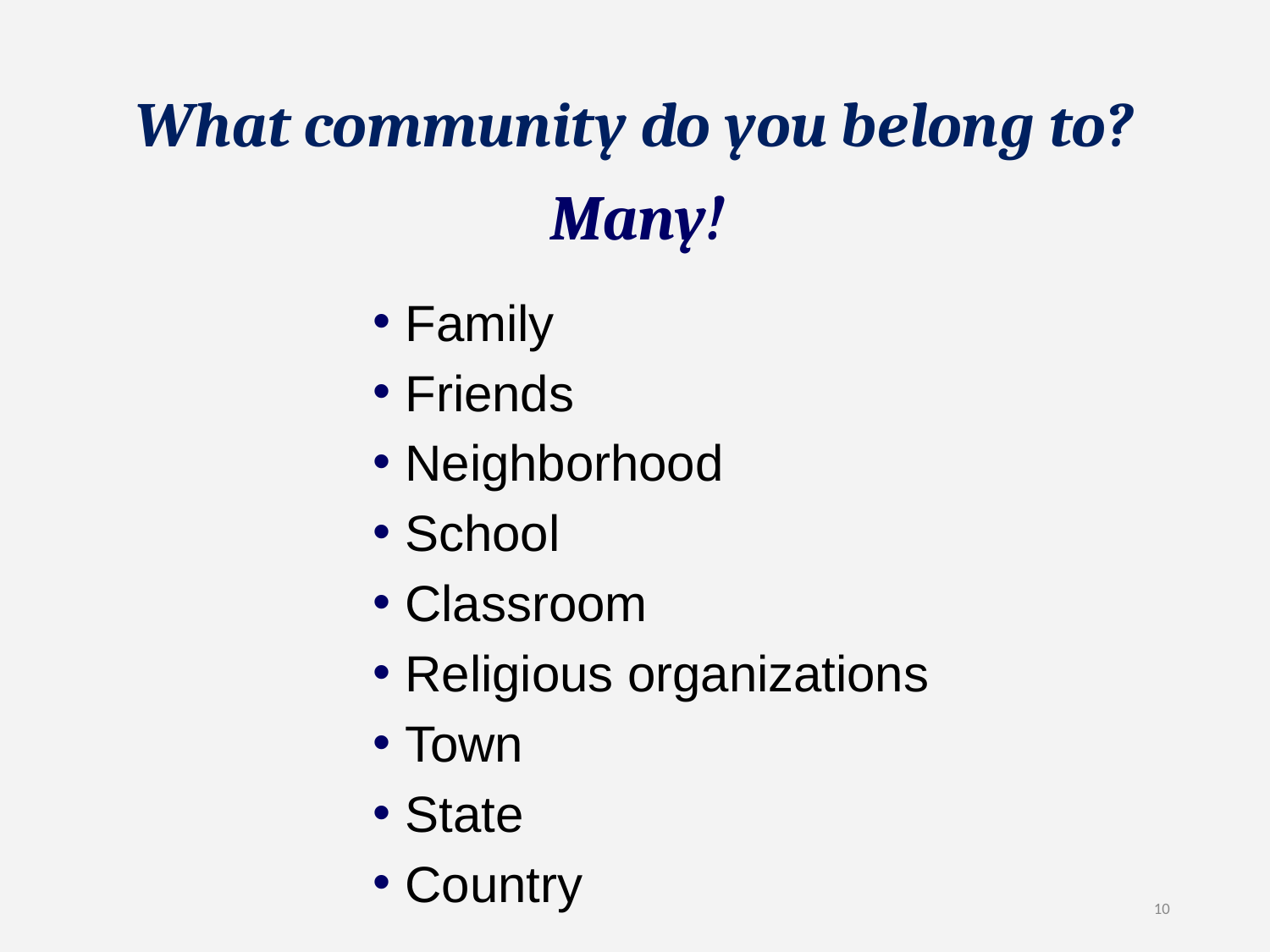

# What community do you belong to?
Many!
Family
Friends
Neighborhood
School
Classroom
Religious organizations
Town
State
Country
10